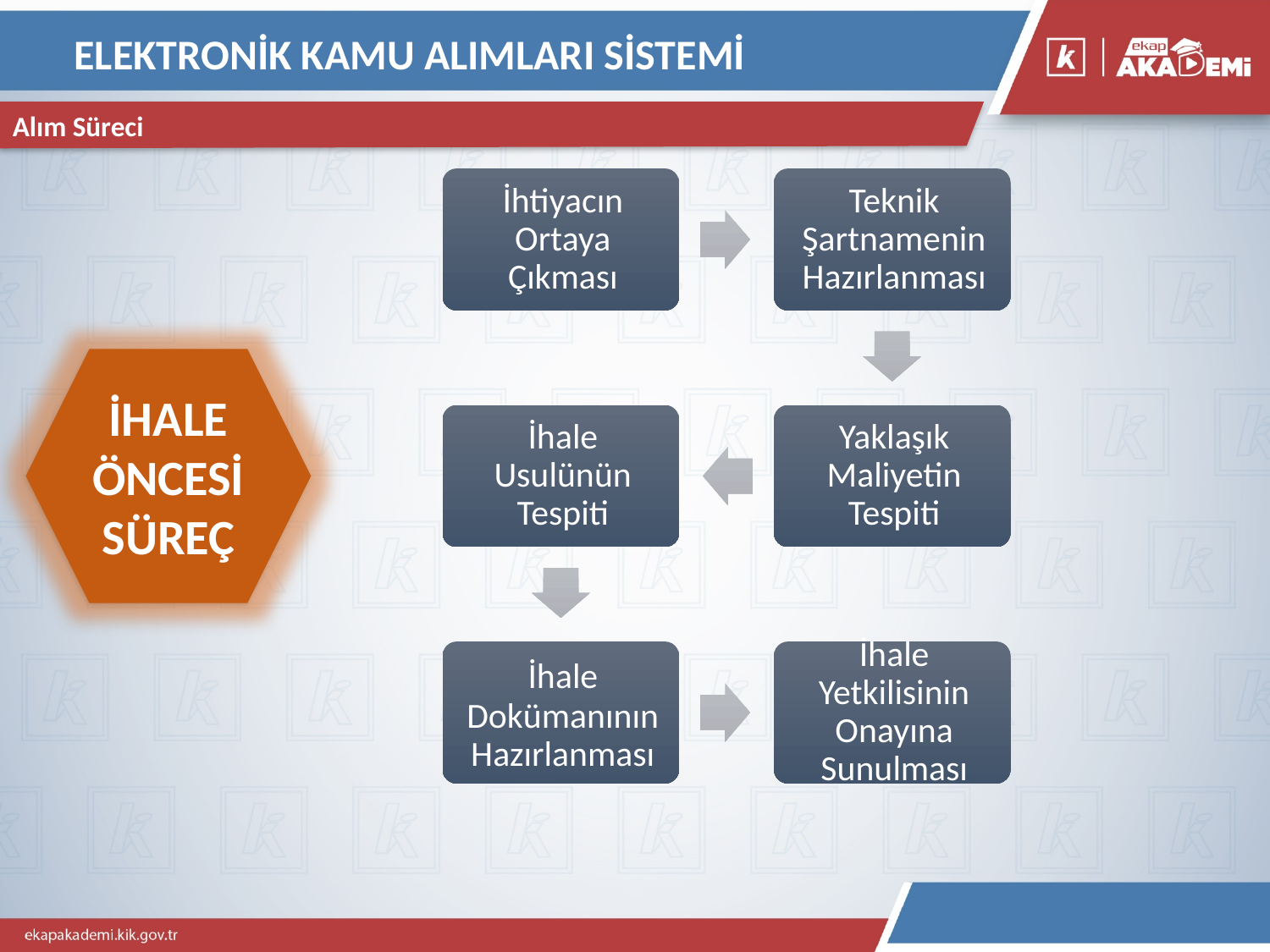

ELEKTRONİK KAMU ALIMLARI SİSTEMİ
Alım Süreci
İhtiyacın Ortaya Çıkması

Teknik Şartnamenin Hazırlanması

Yaklaşık Maliyetin Tespiti

İhale Usulünün Tespiti

İhale Dokümanının Hazırlanması

İhale Yetkilisinin Onayına Sunulması
İHALE ÖNCESİ SÜREÇ